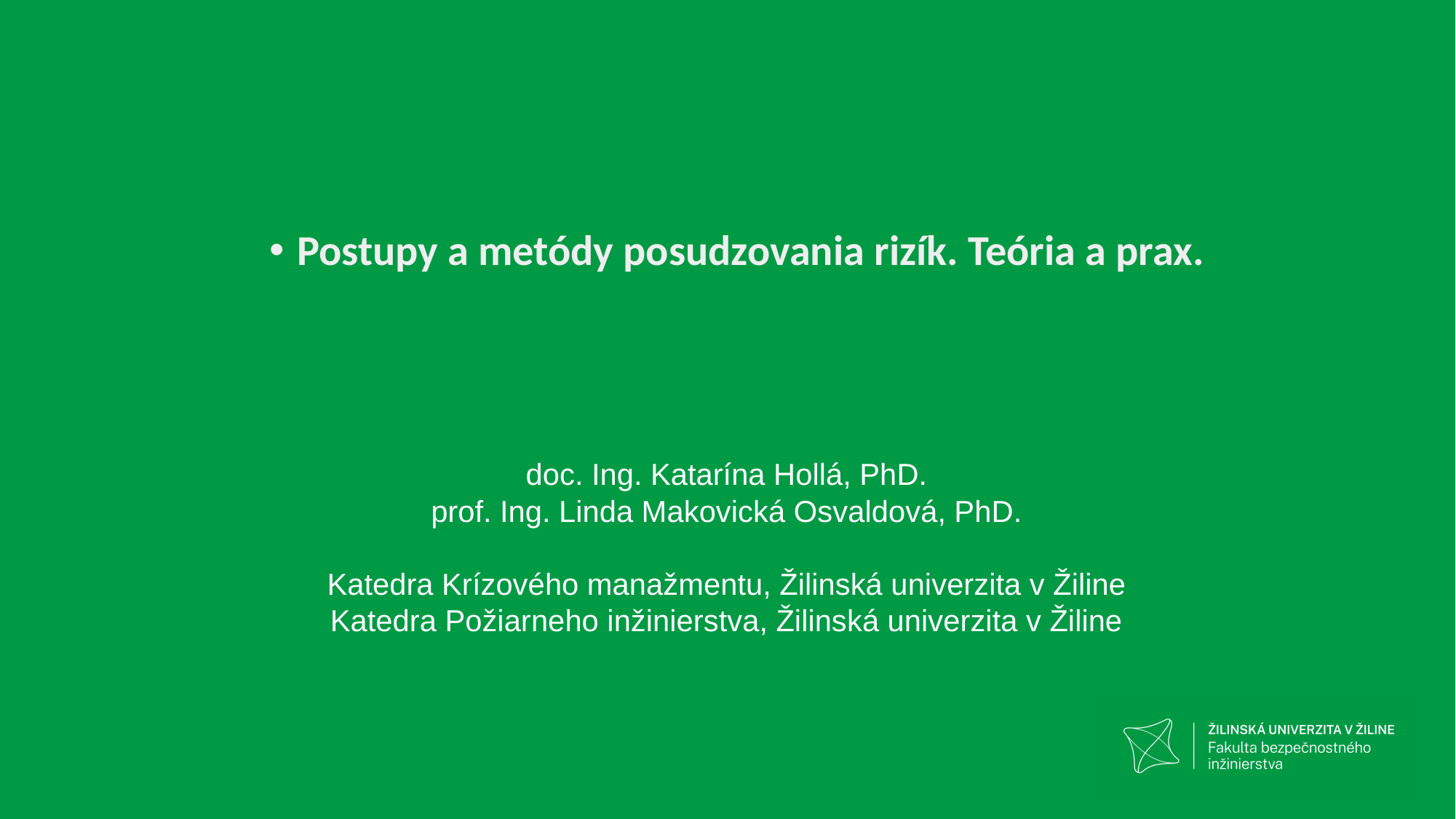

Postupy a metódy posudzovania rizík. Teória a prax.

doc. Ing. Katarína Hollá, PhD.
prof. Ing. Linda Makovická Osvaldová, PhD.

Katedra Krízového manažmentu, Žilinská univerzita v Žiline
Katedra Požiarneho inžinierstva, Žilinská univerzita v Žiline